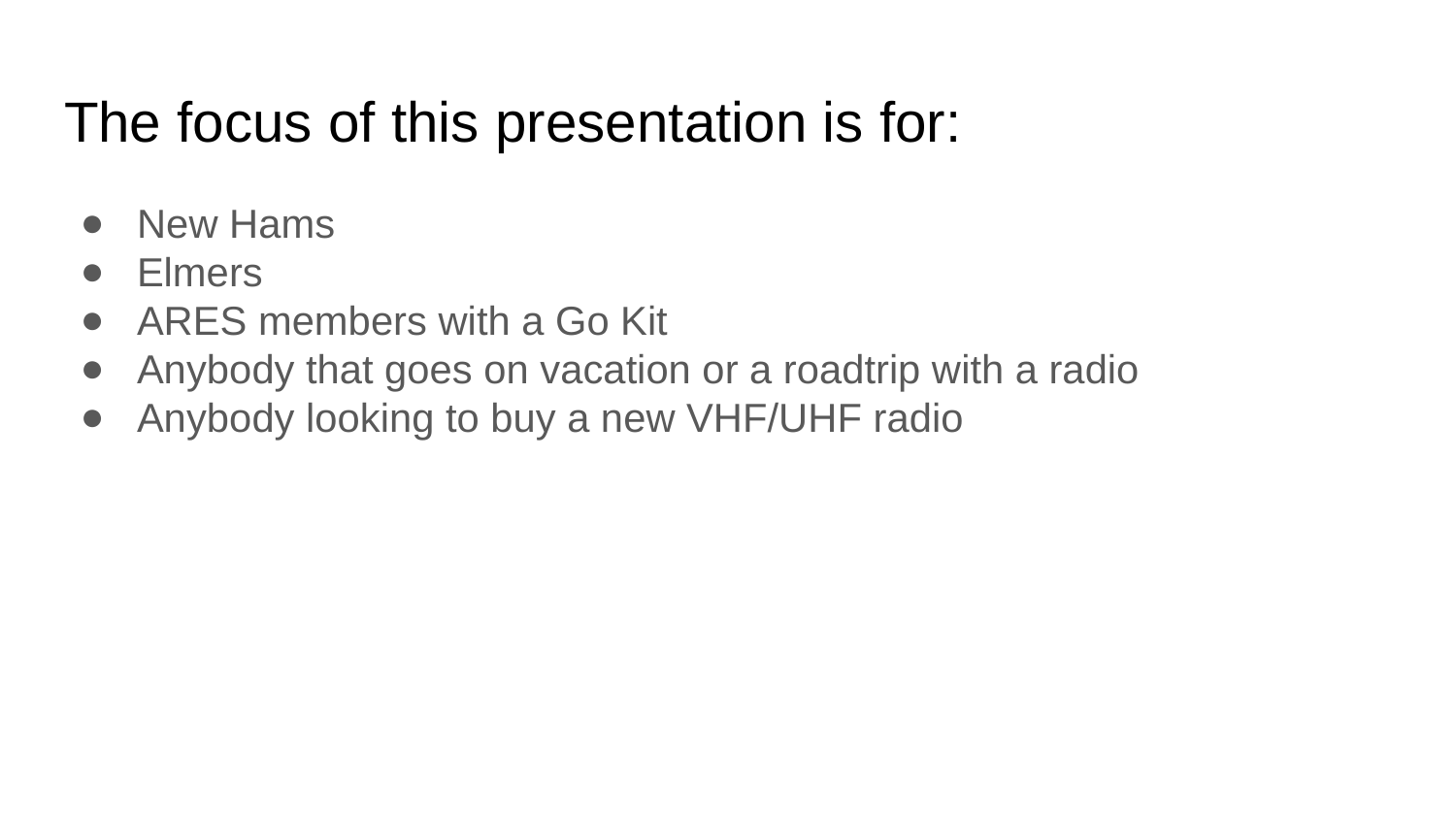

# The focus of this presentation is for:
New Hams
Elmers
ARES members with a Go Kit
Anybody that goes on vacation or a roadtrip with a radio
Anybody looking to buy a new VHF/UHF radio